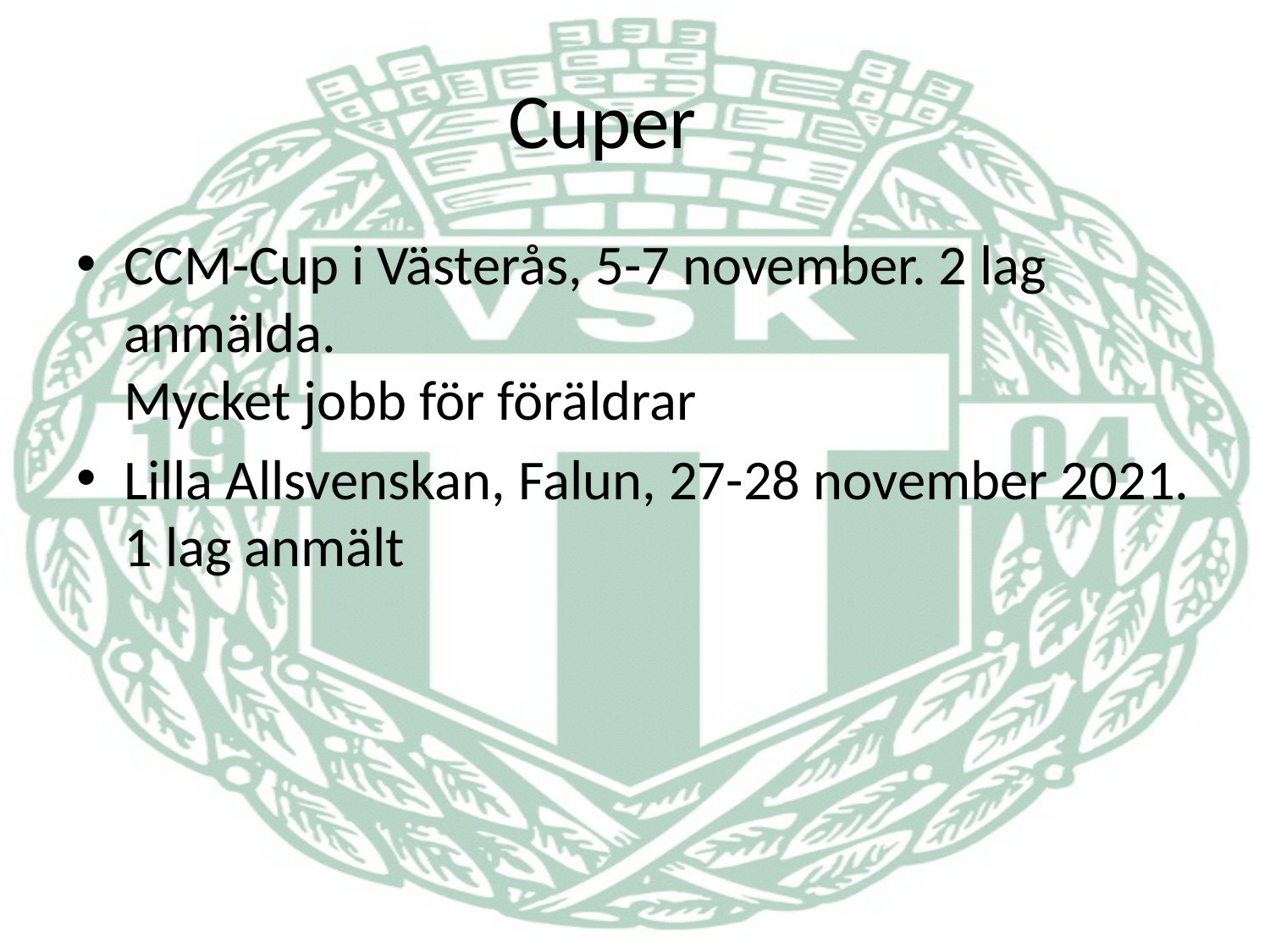

# Cuper
CCM-Cup i Västerås, 5-7 november. 2 lag anmälda.
Mycket jobb för föräldrar
Lilla Allsvenskan, Falun, 27-28 november 2021. 1 lag anmält